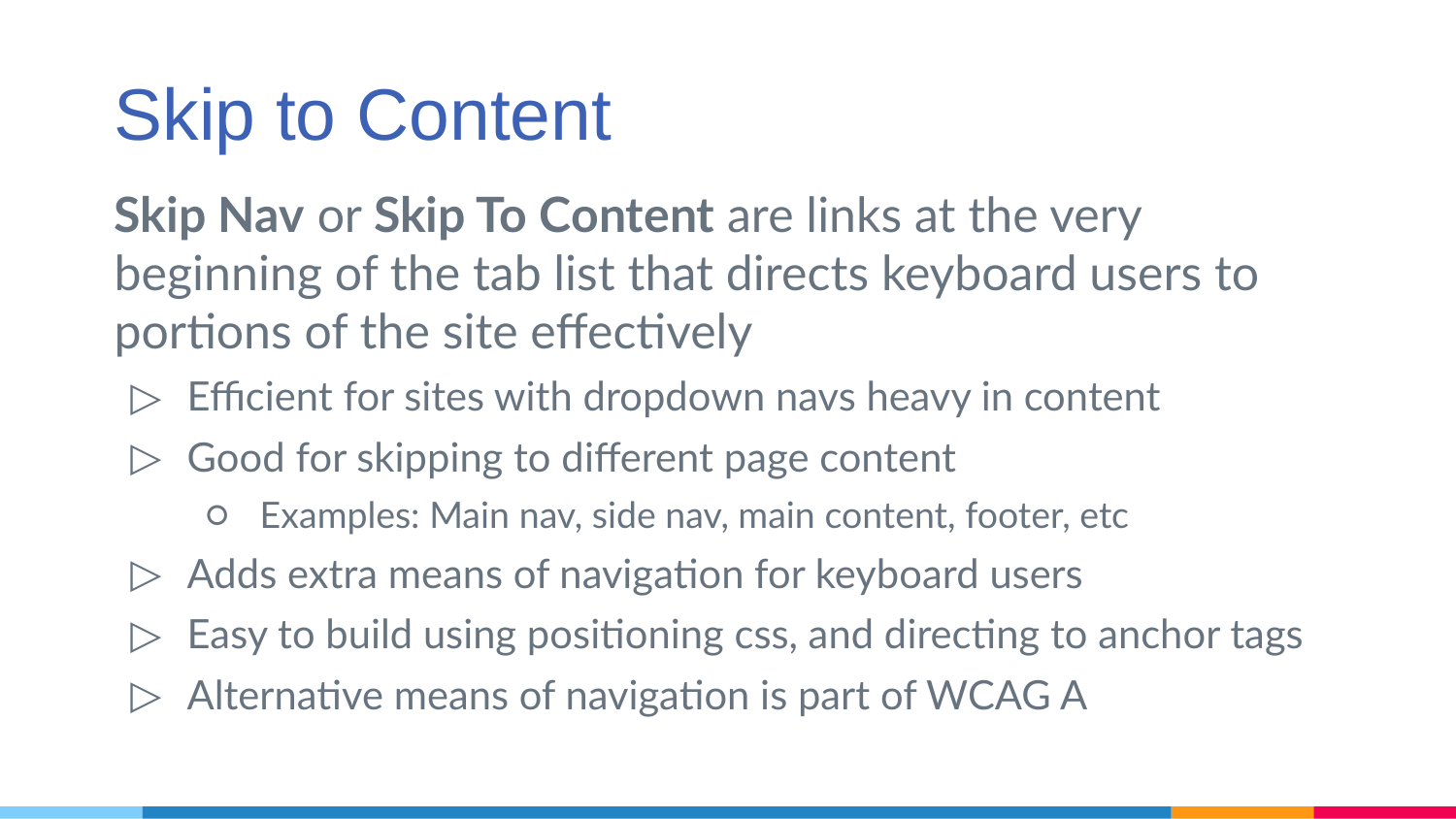

# Skip to Content
Skip Nav or Skip To Content are links at the very beginning of the tab list that directs keyboard users to portions of the site effectively
Efficient for sites with dropdown navs heavy in content
Good for skipping to different page content
Examples: Main nav, side nav, main content, footer, etc
Adds extra means of navigation for keyboard users
Easy to build using positioning css, and directing to anchor tags
Alternative means of navigation is part of WCAG A